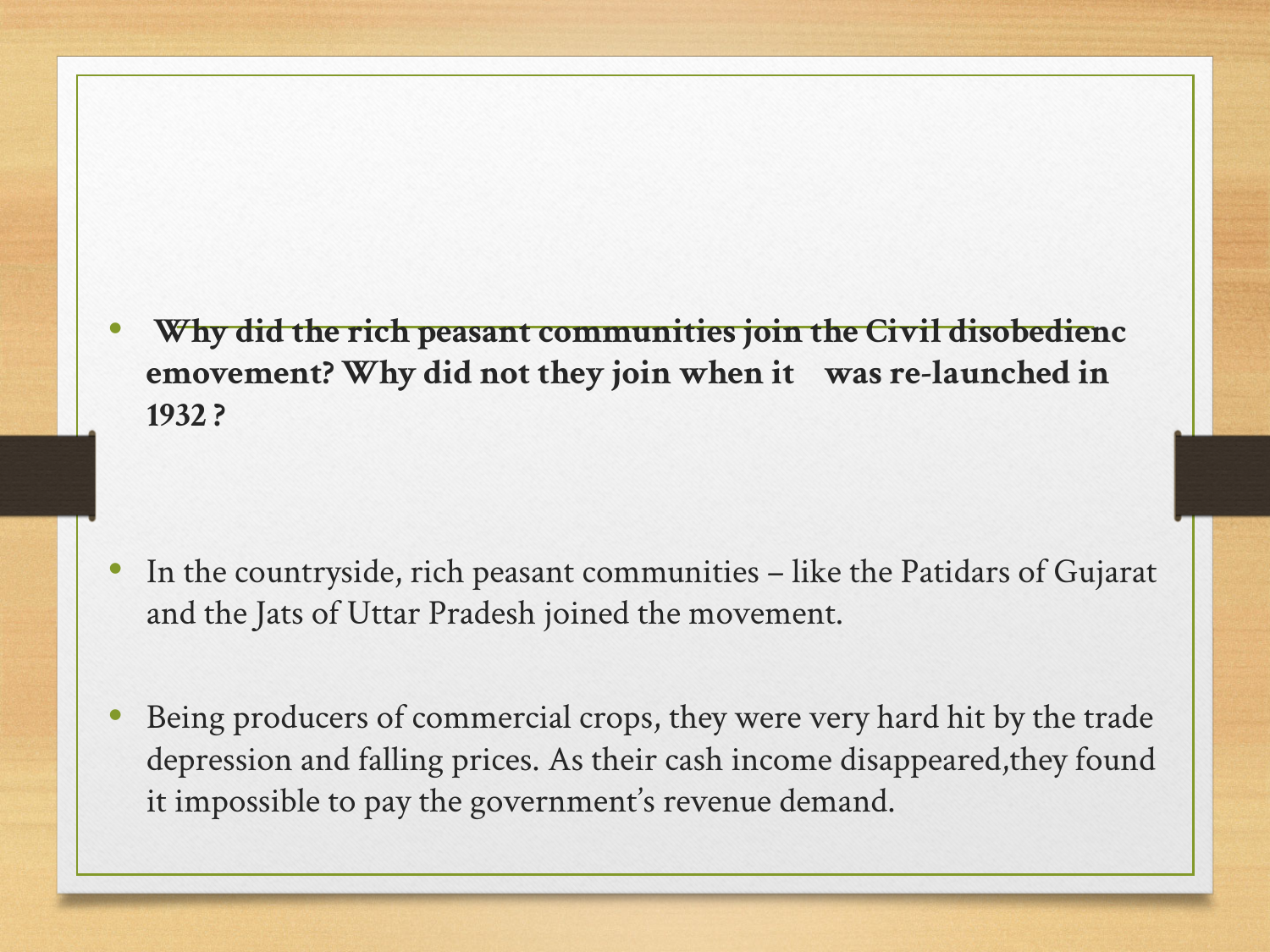

#

 Why did the rich peasant communities join the Civil disobedienc emovement? Why did not they join when it    was re-launched in 1932 ?

In the countryside, rich peasant communities – like the Patidars of Gujarat and the Jats of Uttar Pradesh joined the movement.

Being producers of commercial crops, they were very hard hit by the trade depression and falling prices. As their cash income disappeared,they found it impossible to pay the government’s revenue demand.